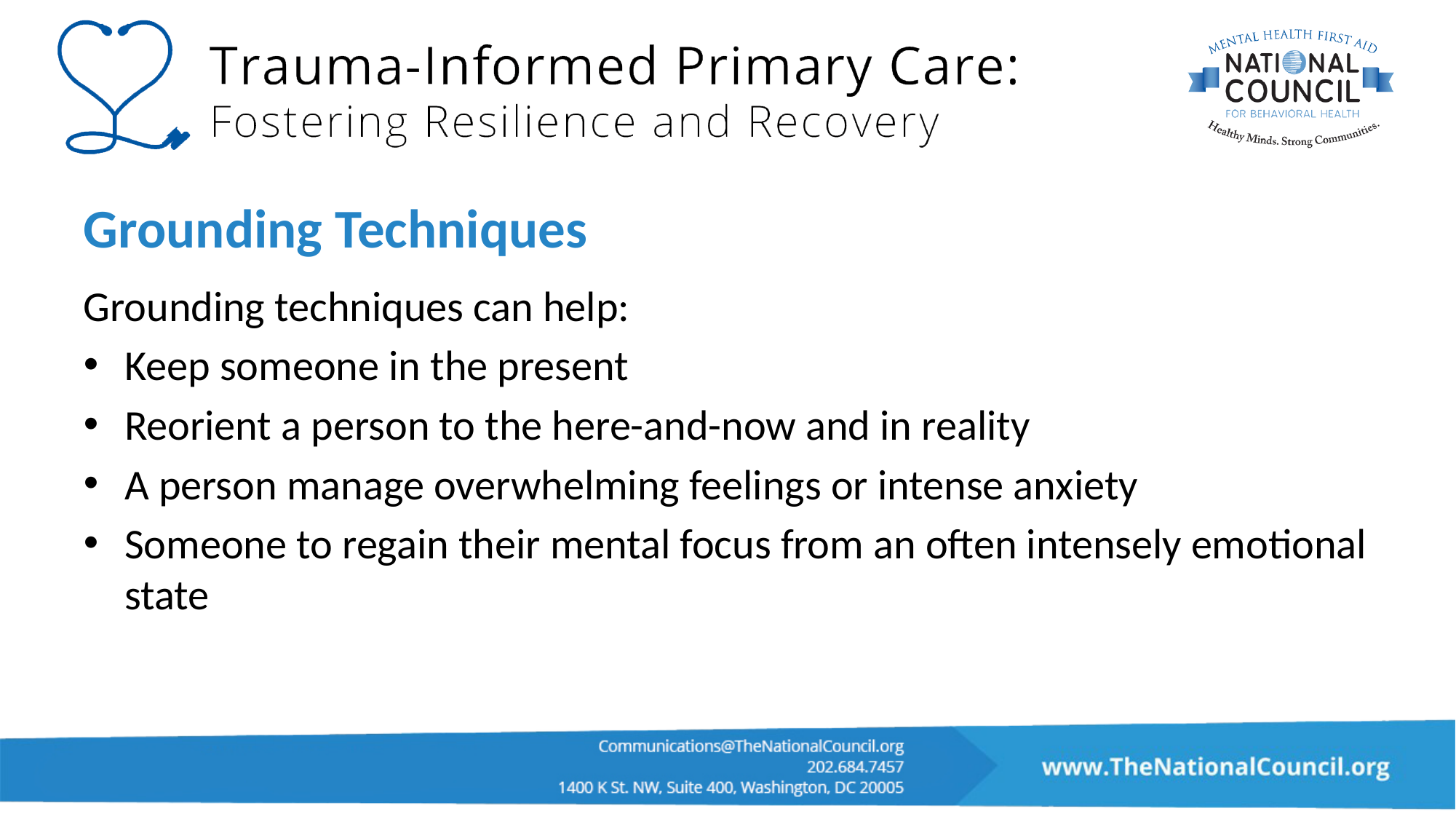

# Grounding Techniques
Grounding techniques can help:
Keep someone in the present
Reorient a person to the here-and-now and in reality
A person manage overwhelming feelings or intense anxiety
Someone to regain their mental focus from an often intensely emotional state